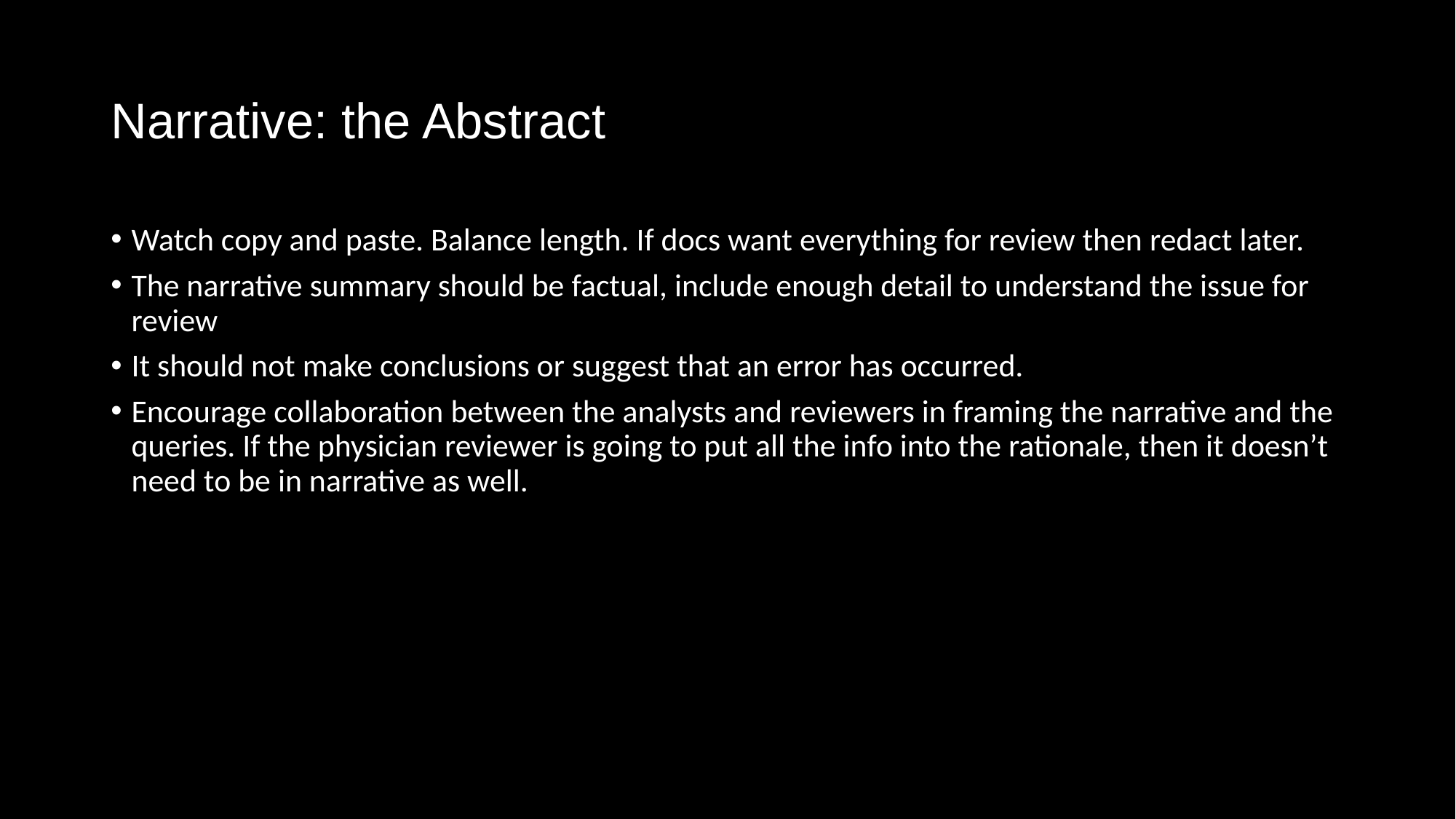

# Narrative: the Abstract
Watch copy and paste. Balance length. If docs want everything for review then redact later.
The narrative summary should be factual, include enough detail to understand the issue for review
It should not make conclusions or suggest that an error has occurred.
Encourage collaboration between the analysts and reviewers in framing the narrative and the queries. If the physician reviewer is going to put all the info into the rationale, then it doesn’t need to be in narrative as well.